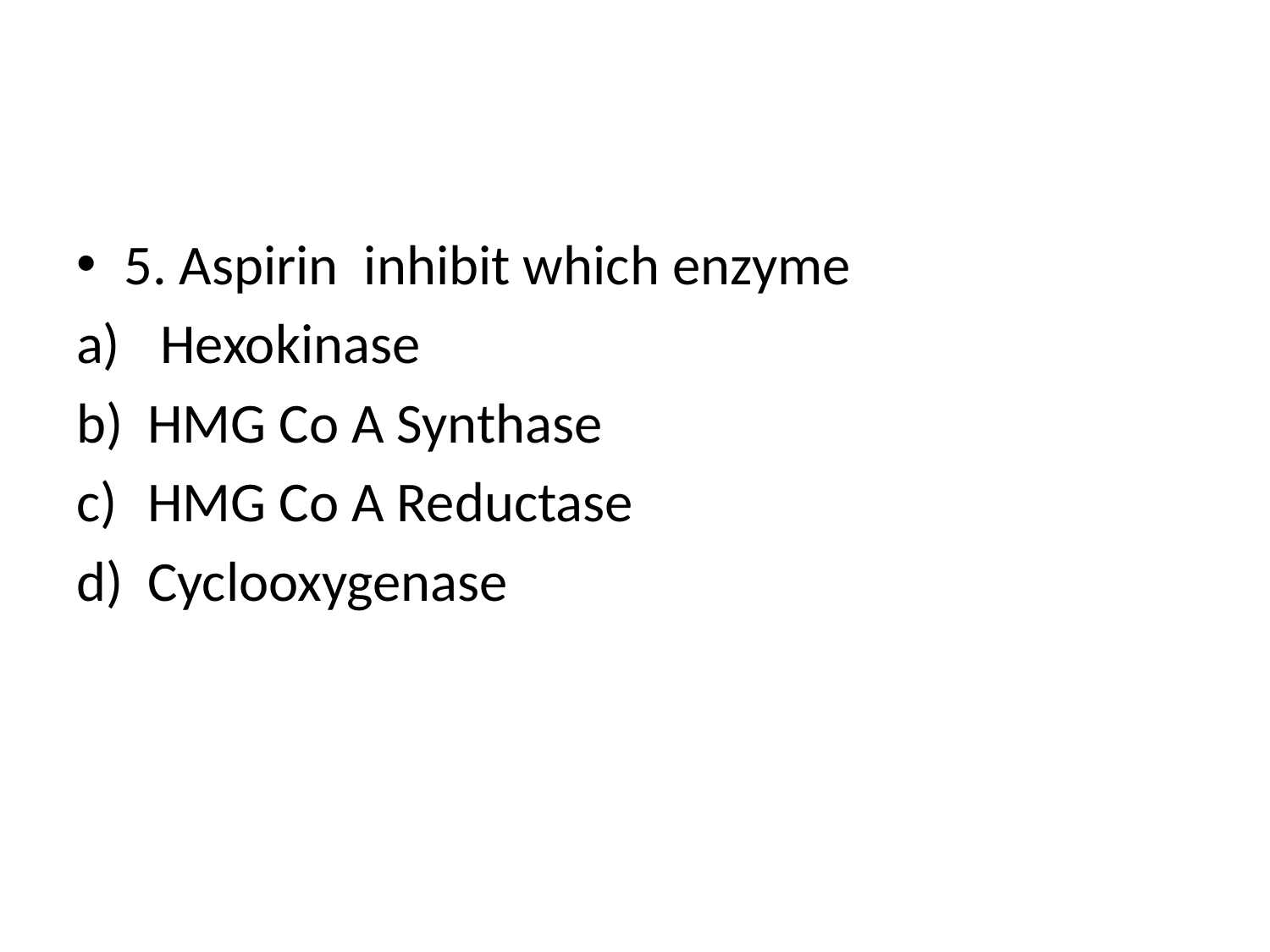

#
5. Aspirin  inhibit which enzyme
 Hexokinase
HMG Co A Synthase
HMG Co A Reductase
Cyclooxygenase